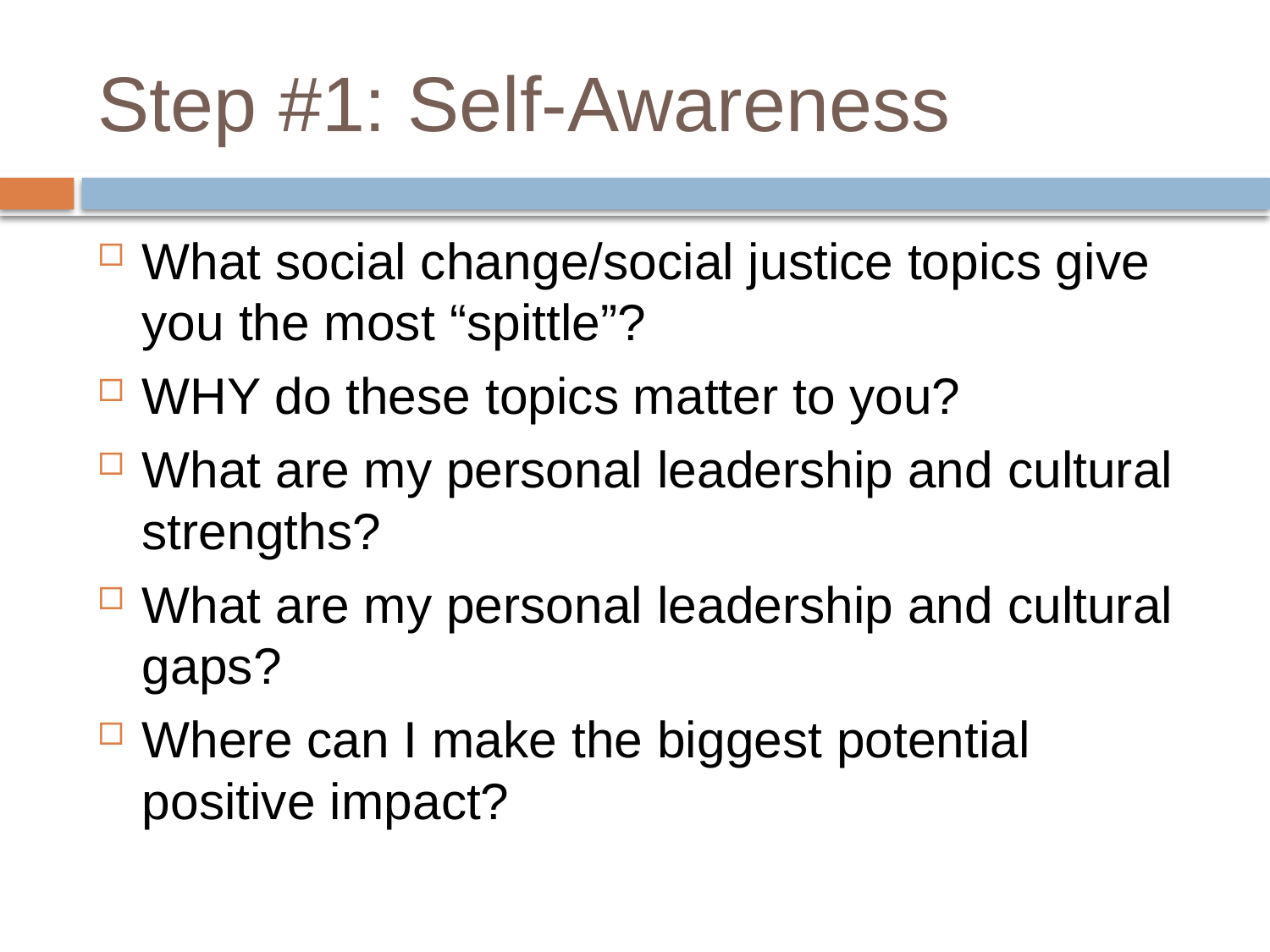

# Step #1: Self-Awareness
What social change/social justice topics give you the most “spittle”?
WHY do these topics matter to you?
What are my personal leadership and cultural strengths?
What are my personal leadership and cultural gaps?
Where can I make the biggest potential positive impact?